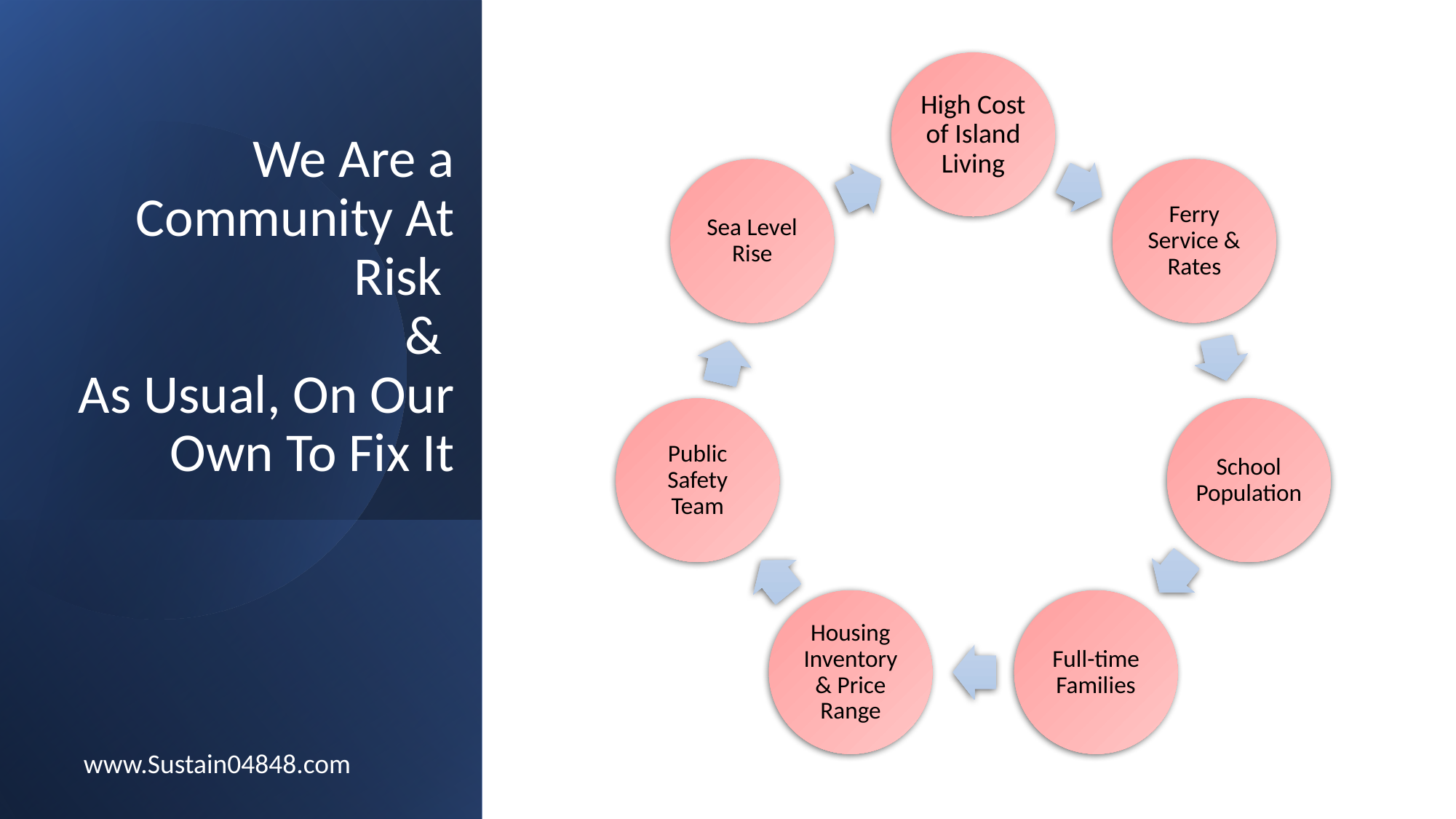

High Cost of Island Living

Ferry Service & Rates

School Population

Full-time Families

Housing Inventory & Price Range

Public Safety Team

Sea Level Rise

# We Are a Community At Risk & As Usual, On Our Own To Fix It

www.Sustain04848.com